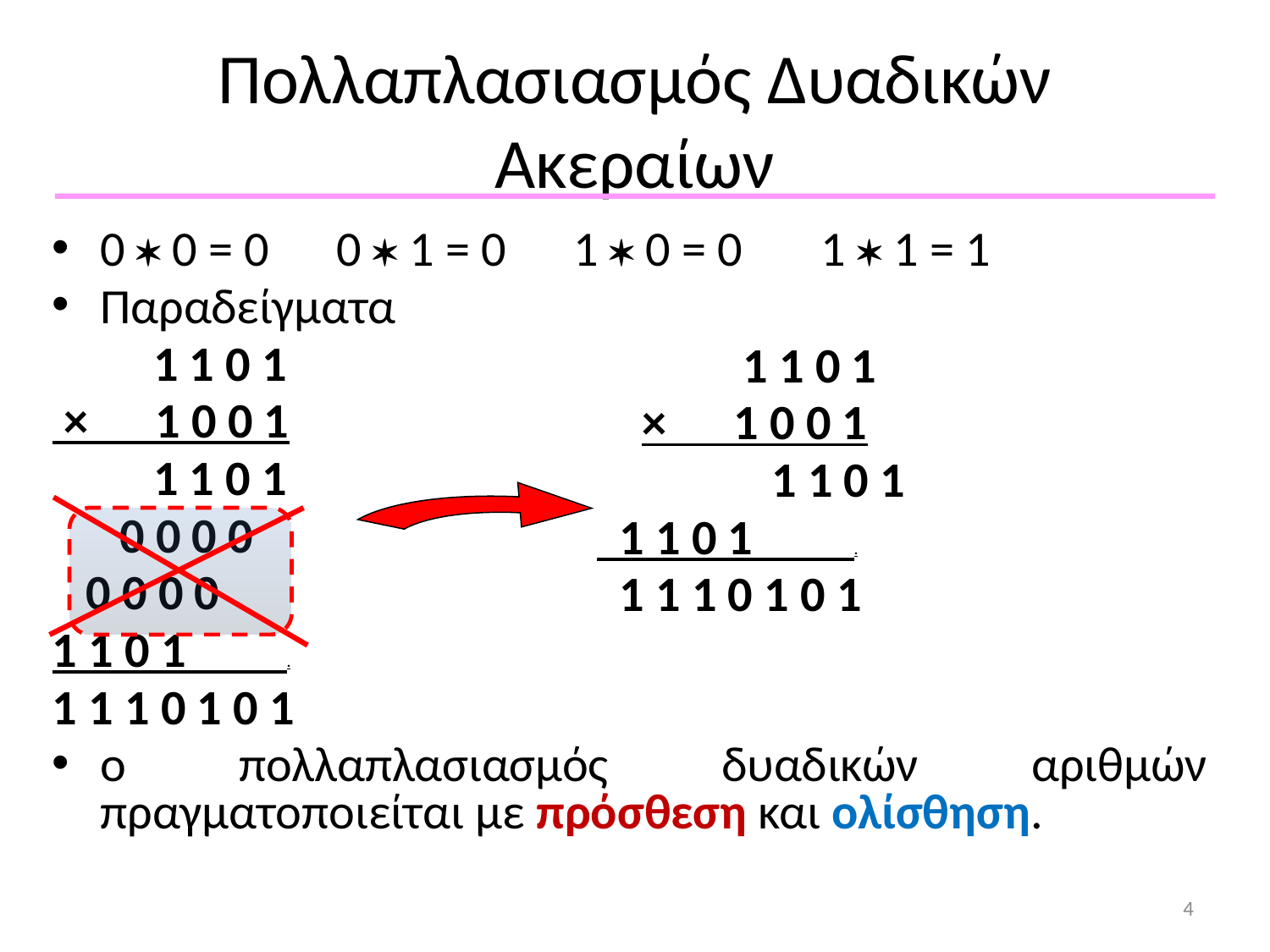

# Πολλαπλασιασμός Δυαδικών Ακεραίων

0 ∗ 0 = 0      0 ∗ 1 = 0      1 ∗ 0 = 0       1 ∗ 1 = 1
Παραδείγματα
         1 1 0 1
 ×      1 0 0 1
         1 1 0 1
      0 0 0 0
   0 0 0 0
1 1 0 1         .
1 1 1 0 1 0 1
ο πολλαπλασιασμός δυαδικών αριθμών πραγματοποιείται με πρόσθεση και ολίσθηση.
             1 1 0 1
    ×      1 0 0 1
      	1 1 0 1
  1 1 0 1         .
  1 1 1 0 1 0 1

4